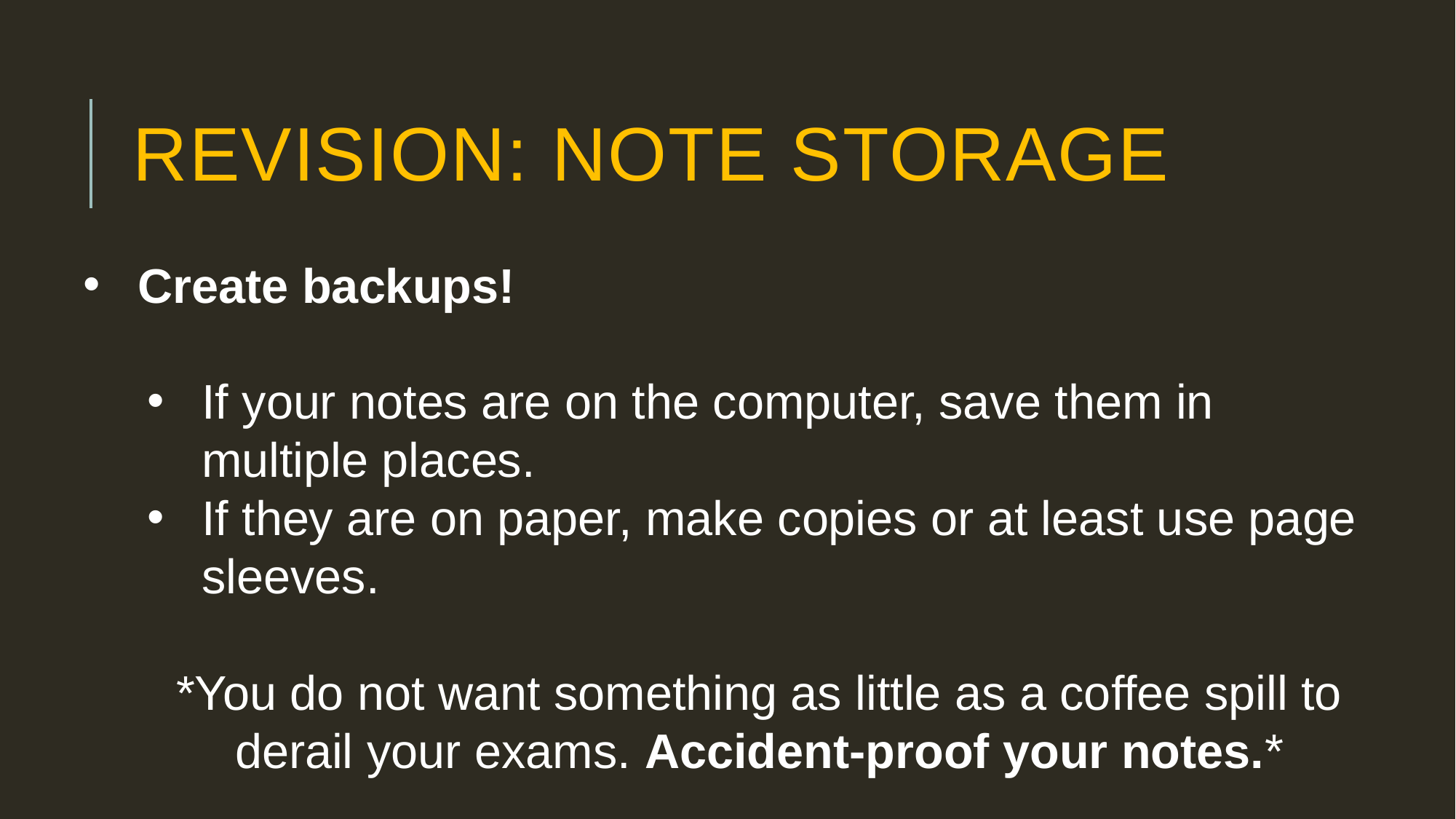

# Revision: Note storage
Create backups!

If your notes are on the computer, save them in multiple places.
If they are on paper, make copies or at least use page sleeves.

*You do not want something as little as a coffee spill to derail your exams. Accident-proof your notes.*